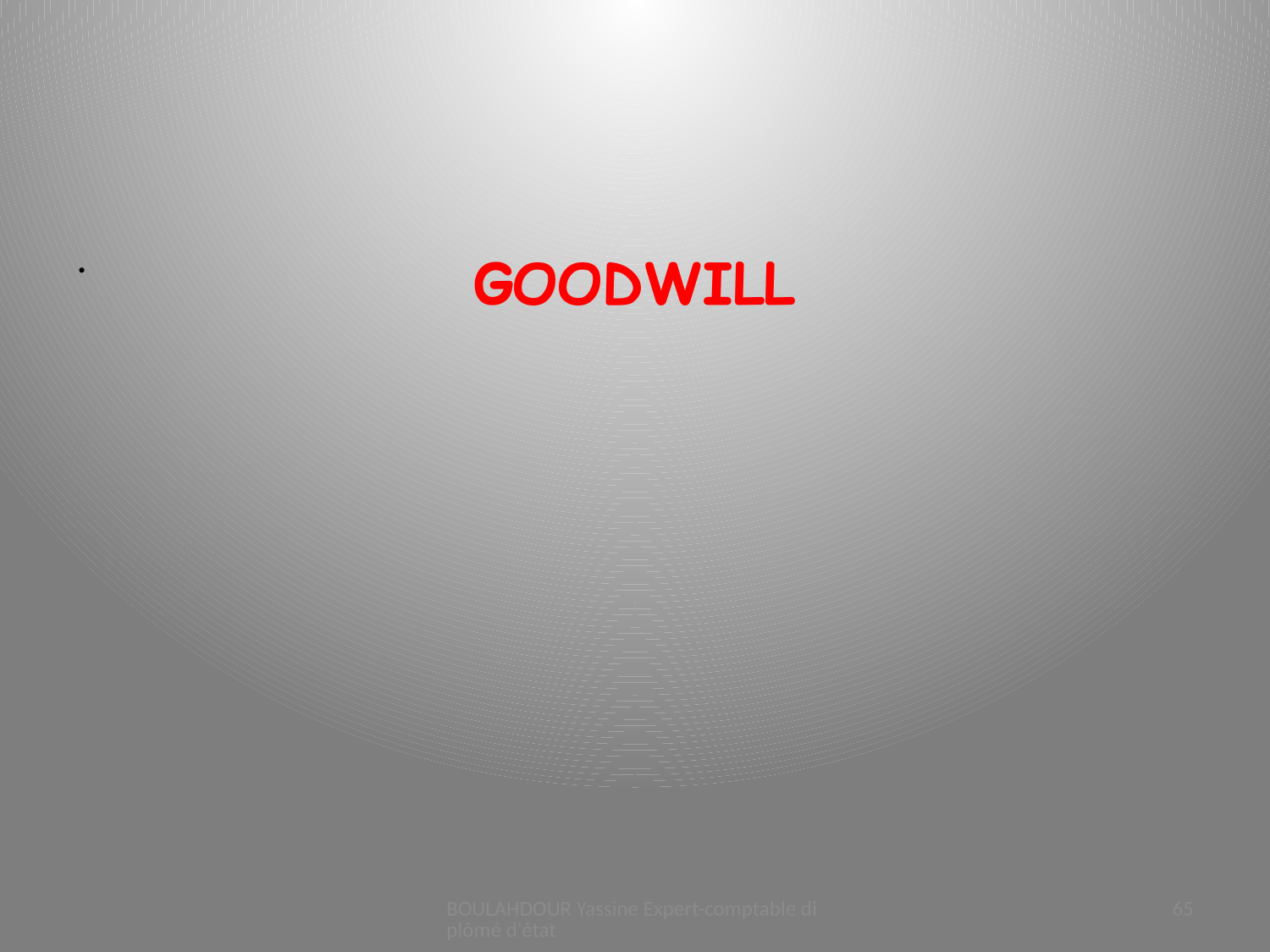

# GOODWILL
.
BOULAHDOUR Yassine Expert-comptable diplômé d'état
65